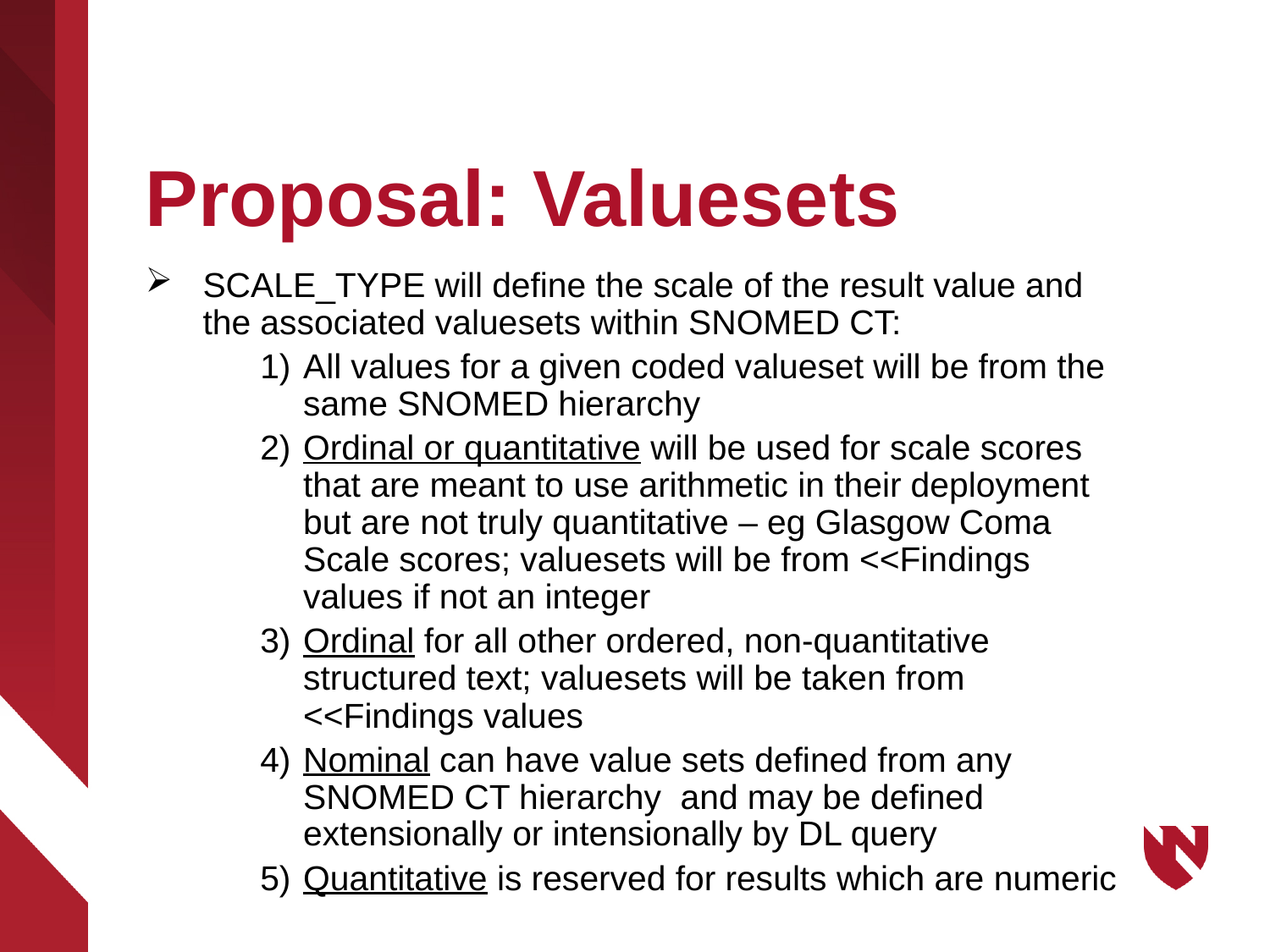

# Proposal: Valuesets
SCALE_TYPE will define the scale of the result value and the associated valuesets within SNOMED CT:
All values for a given coded valueset will be from the same SNOMED hierarchy
Ordinal or quantitative will be used for scale scores that are meant to use arithmetic in their deployment but are not truly quantitative – eg Glasgow Coma Scale scores; valuesets will be from <<Findings values if not an integer
Ordinal for all other ordered, non-quantitative structured text; valuesets will be taken from <<Findings values
Nominal can have value sets defined from any SNOMED CT hierarchy  and may be defined extensionally or intensionally by DL query
Quantitative is reserved for results which are numeric